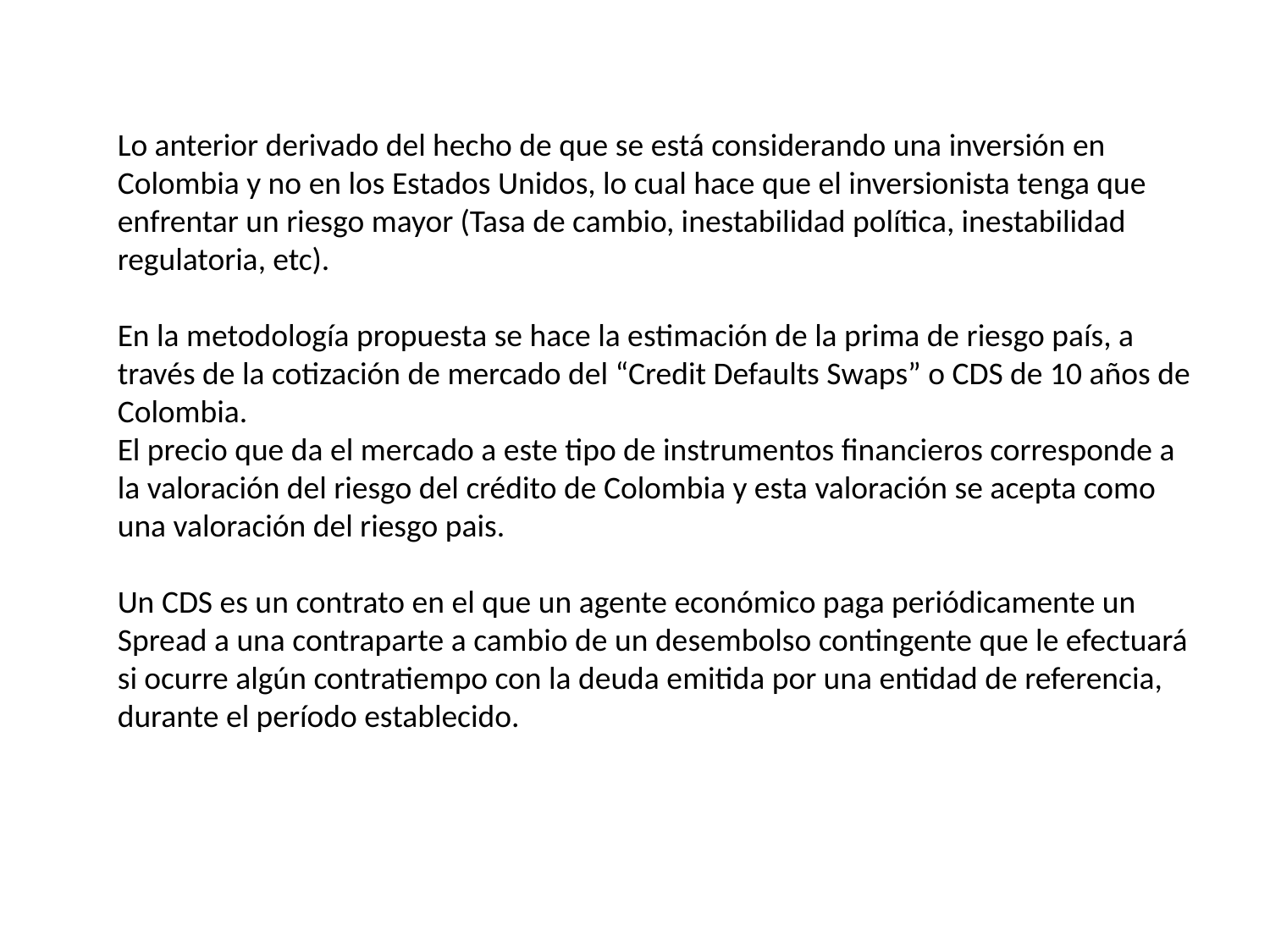

Lo anterior derivado del hecho de que se está considerando una inversión en Colombia y no en los Estados Unidos, lo cual hace que el inversionista tenga que enfrentar un riesgo mayor (Tasa de cambio, inestabilidad política, inestabilidad regulatoria, etc).

En la metodología propuesta se hace la estimación de la prima de riesgo país, a través de la cotización de mercado del “Credit Defaults Swaps” o CDS de 10 años de Colombia.
El precio que da el mercado a este tipo de instrumentos financieros corresponde a la valoración del riesgo del crédito de Colombia y esta valoración se acepta como una valoración del riesgo pais.

Un CDS es un contrato en el que un agente económico paga periódicamente un Spread a una contraparte a cambio de un desembolso contingente que le efectuará si ocurre algún contratiempo con la deuda emitida por una entidad de referencia, durante el período establecido.